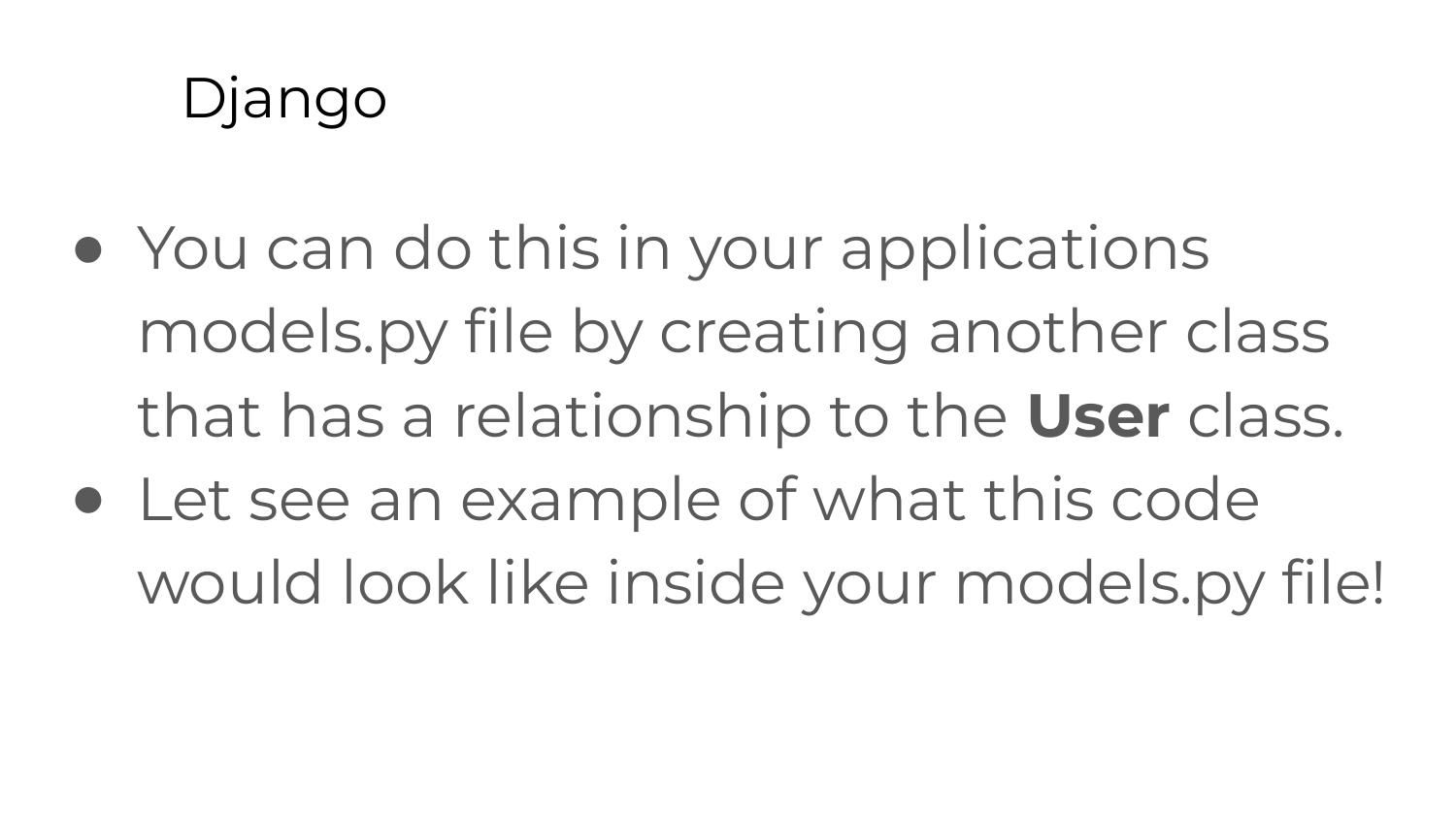

# Django
You can do this in your applications models.py file by creating another class that has a relationship to the User class.
Let see an example of what this code would look like inside your models.py file!